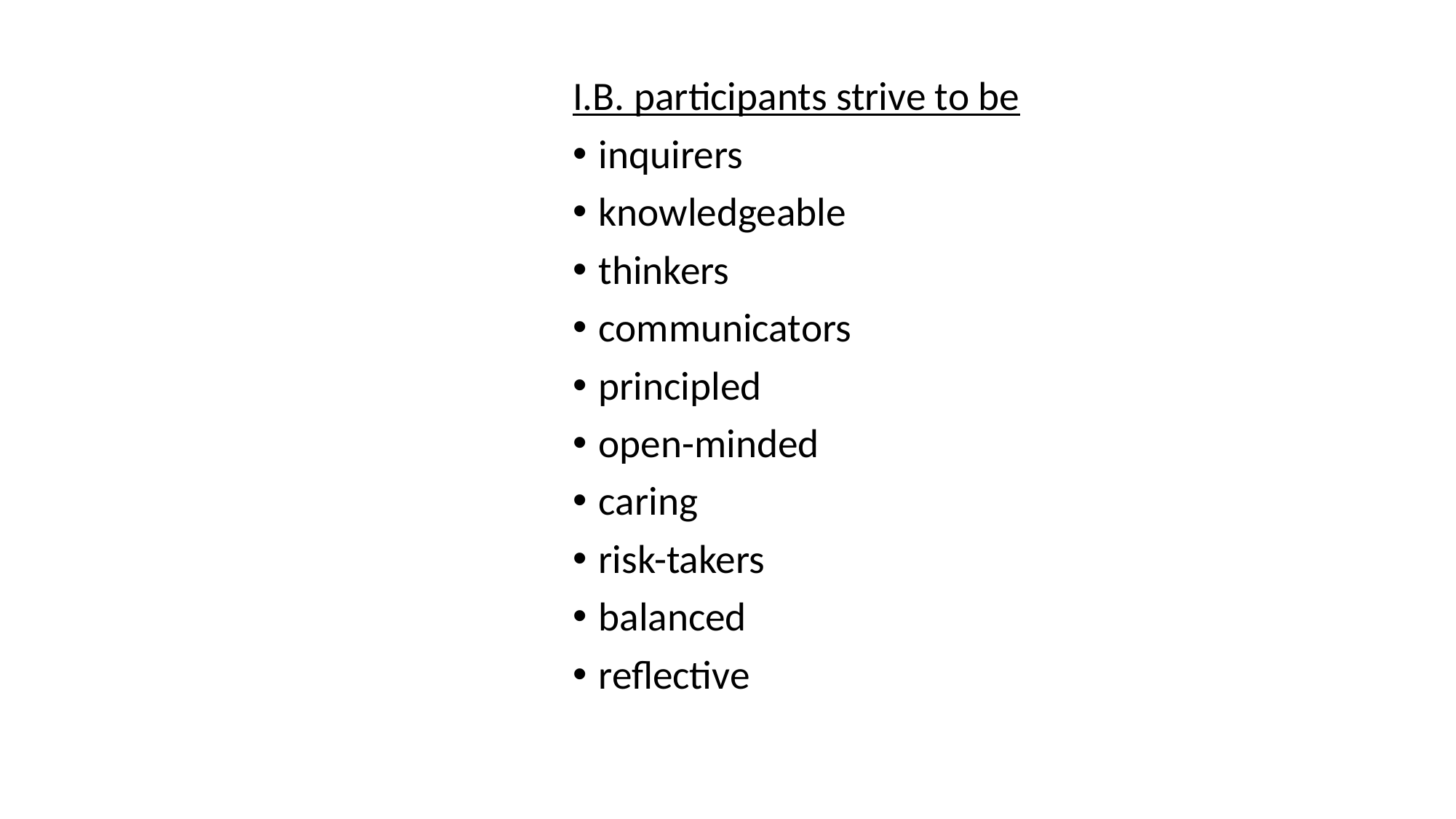

I.B. participants strive to be
inquirers
knowledgeable
thinkers
communicators
principled
open-minded
caring
risk-takers
balanced
reflective

# The I.B. Learner Profile and CAS